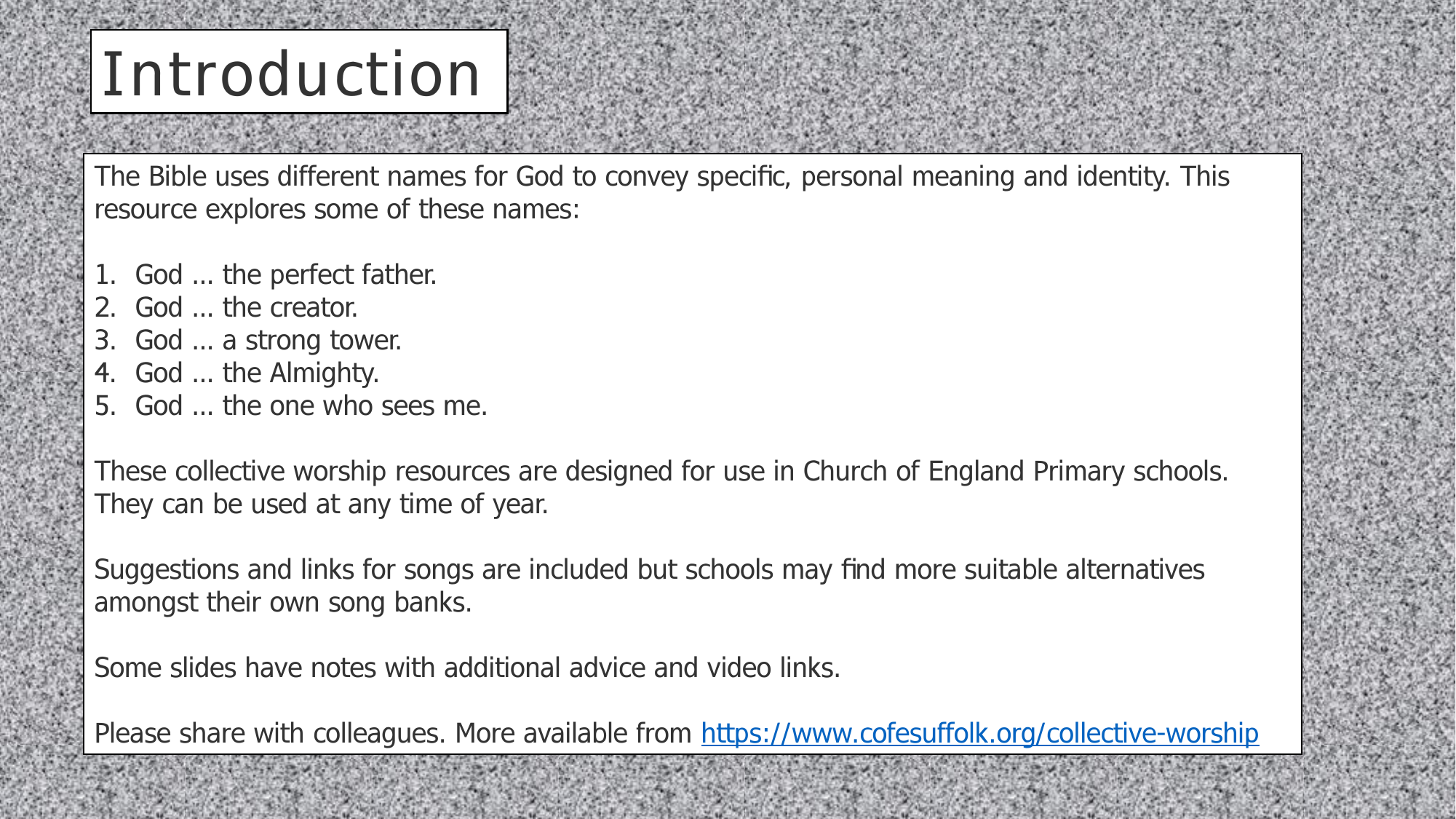

Introduction
The Bible uses different names for God to convey specific, personal meaning and identity. This resource explores some of these names:

God … the perfect father.
God … the creator.
God … a strong tower.
God … the Almighty.
God … the one who sees me.

These collective worship resources are designed for use in Church of England Primary schools. They can be used at any time of year.

Suggestions and links for songs are included but schools may find more suitable alternatives amongst their own song banks.

Some slides have notes with additional advice and video links.

Please share with colleagues. More available from https://www.cofesuffolk.org/collective-worship